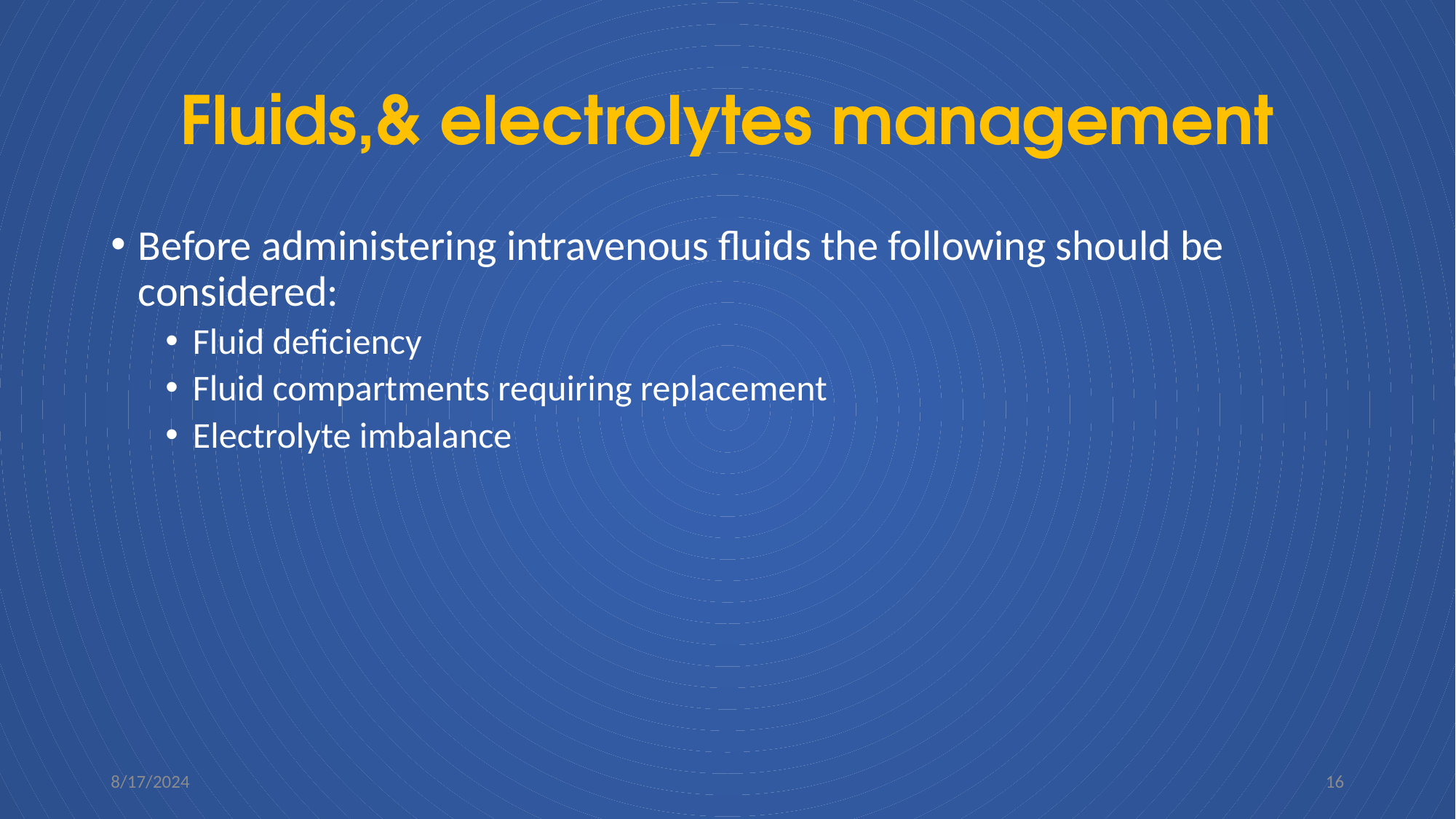

# Fluids,& electrolytes management
Before administering intravenous fluids the following should be considered:
Fluid deficiency
Fluid compartments requiring replacement
Electrolyte imbalance

8/17/2024
16